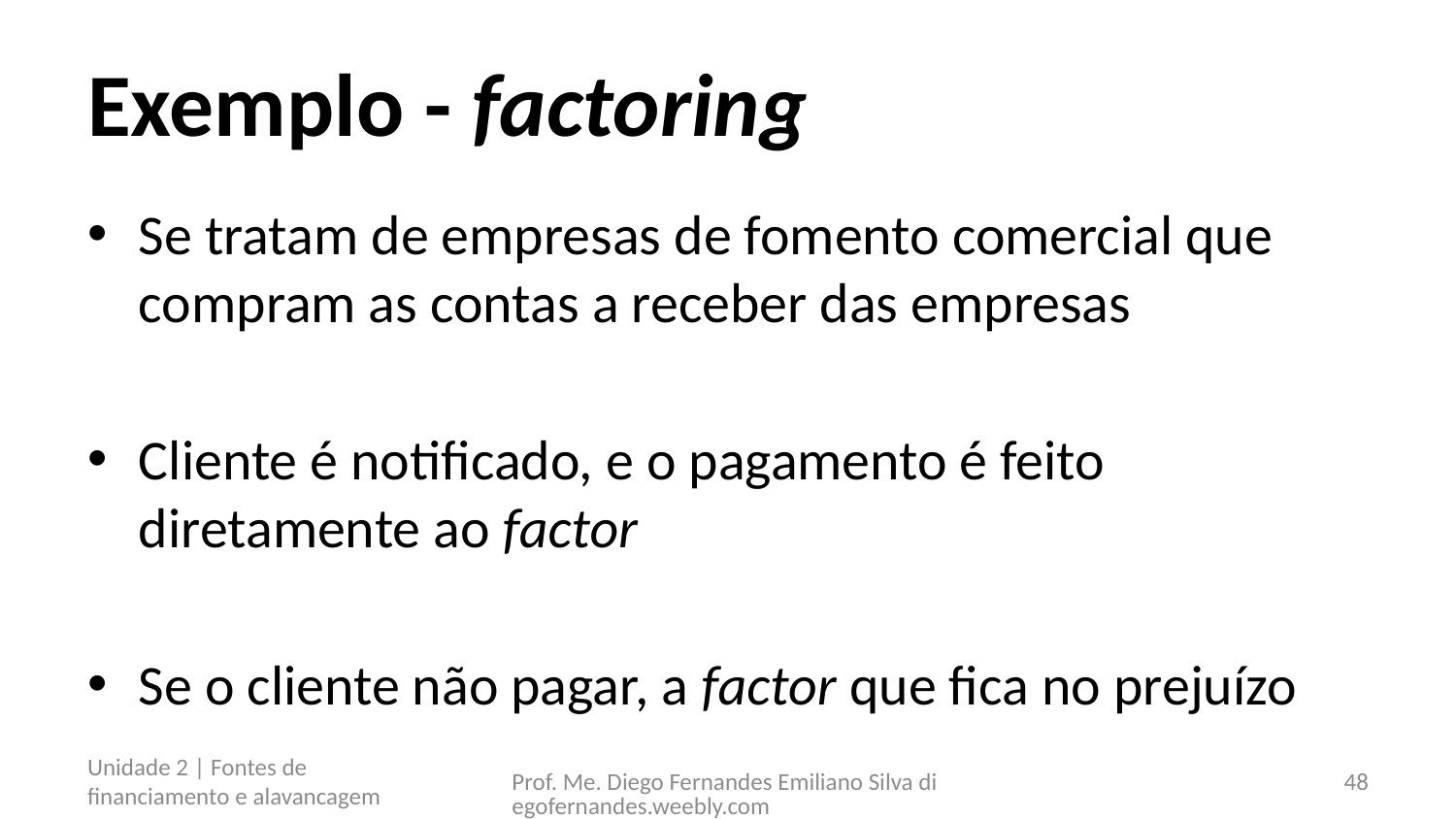

# Exemplo - factoring
Se tratam de empresas de fomento comercial que compram as contas a receber das empresas

Cliente é notificado, e o pagamento é feito diretamente ao factor

Se o cliente não pagar, a factor que fica no prejuízo
Unidade 2 | Fontes de financiamento e alavancagem
Prof. Me. Diego Fernandes Emiliano Silva diegofernandes.weebly.com
48